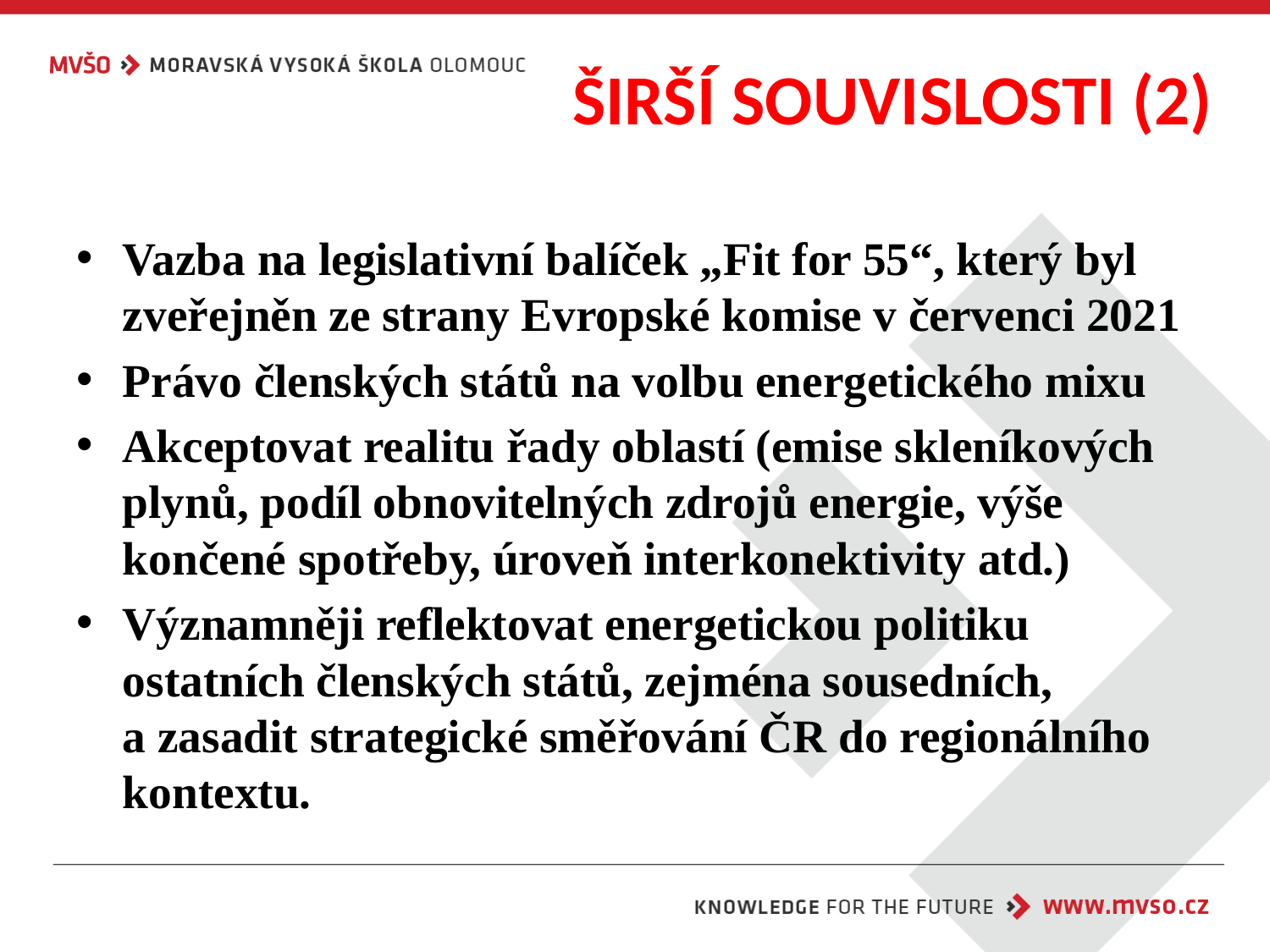

# ŠIRŠÍ SOUVISLOSTI (2)
Vazba na legislativní balíček „Fit for 55“, který byl zveřejněn ze strany Evropské komise v červenci 2021
Právo členských států na volbu energetického mixu
Akceptovat realitu řady oblastí (emise skleníkových plynů, podíl obnovitelných zdrojů energie, výše končené spotřeby, úroveň interkonektivity atd.)
Významněji reflektovat energetickou politiku ostatních členských států, zejména sousedních,
a zasadit strategické směřování ČR do regionálního kontextu.